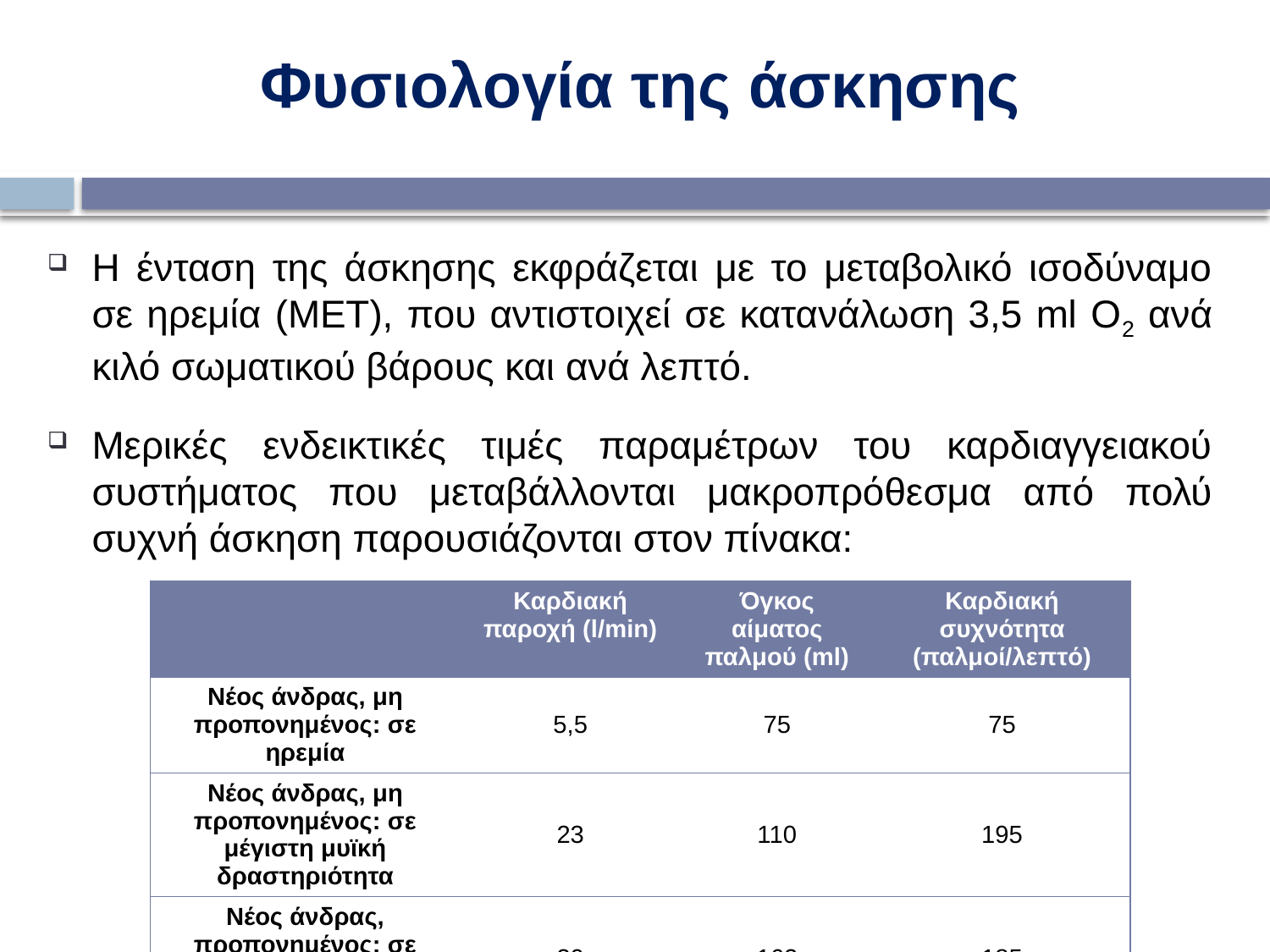

Φυσιολογία της άσκησης

Η ένταση της άσκησης εκφράζεται με το μεταβολικό ισοδύναμο σε ηρεμία (ΜΕΤ), που αντιστοιχεί σε κατανάλωση 3,5 ml O2 ανά κιλό σωματικού βάρους και ανά λεπτό.
Μερικές ενδεικτικές τιμές παραμέτρων του καρδιαγγειακού συστήματος που μεταβάλλονται μακροπρόθεσμα από πολύ συχνή άσκηση παρουσιάζονται στον πίνακα:
|  | Καρδιακή παροχή (l/min) | Όγκος αίματος παλμού (ml) | Καρδιακή συχνότητα (παλμοί/λεπτό) |
| --- | --- | --- | --- |
| Νέος άνδρας, μη προπονημένος: σε ηρεμία | 5,5 | 75 | 75 |
| Νέος άνδρας, μη προπονημένος: σε μέγιστη μυϊκή δραστηριότητα | 23 | 110 | 195 |
| Νέος άνδρας, προπονημένος: σε μέγιστη μυϊκή δραστηριότητα | 30 | 162 | 185 |